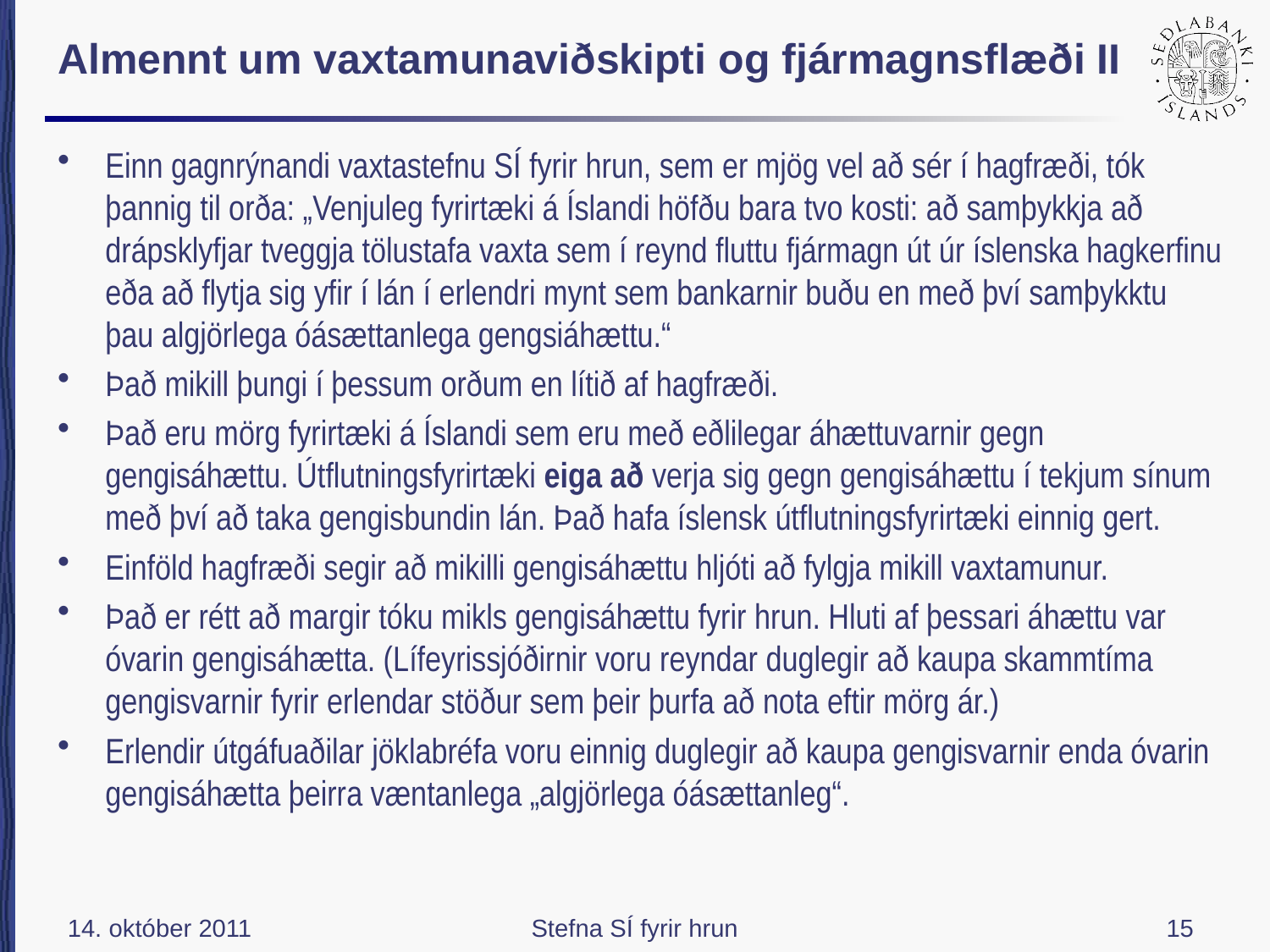

# Almennt um vaxtamunaviðskipti og fjármagnsflæði II
Einn gagnrýnandi vaxtastefnu SÍ fyrir hrun, sem er mjög vel að sér í hagfræði, tók þannig til orða: „Venjuleg fyrirtæki á Íslandi höfðu bara tvo kosti: að samþykkja að drápsklyfjar tveggja tölustafa vaxta sem í reynd fluttu fjármagn út úr íslenska hagkerfinu eða að flytja sig yfir í lán í erlendri mynt sem bankarnir buðu en með því samþykktu þau algjörlega óásættanlega gengsiáhættu.“
Það mikill þungi í þessum orðum en lítið af hagfræði.
Það eru mörg fyrirtæki á Íslandi sem eru með eðlilegar áhættuvarnir gegn gengisáhættu. Útflutningsfyrirtæki eiga að verja sig gegn gengisáhættu í tekjum sínum með því að taka gengisbundin lán. Það hafa íslensk útflutningsfyrirtæki einnig gert.
Einföld hagfræði segir að mikilli gengisáhættu hljóti að fylgja mikill vaxtamunur.
Það er rétt að margir tóku mikls gengisáhættu fyrir hrun. Hluti af þessari áhættu var óvarin gengisáhætta. (Lífeyrissjóðirnir voru reyndar duglegir að kaupa skammtíma gengisvarnir fyrir erlendar stöður sem þeir þurfa að nota eftir mörg ár.)
Erlendir útgáfuaðilar jöklabréfa voru einnig duglegir að kaupa gengisvarnir enda óvarin gengisáhætta þeirra væntanlega „algjörlega óásættanleg“.
14. október 2011
Stefna SÍ fyrir hrun
15